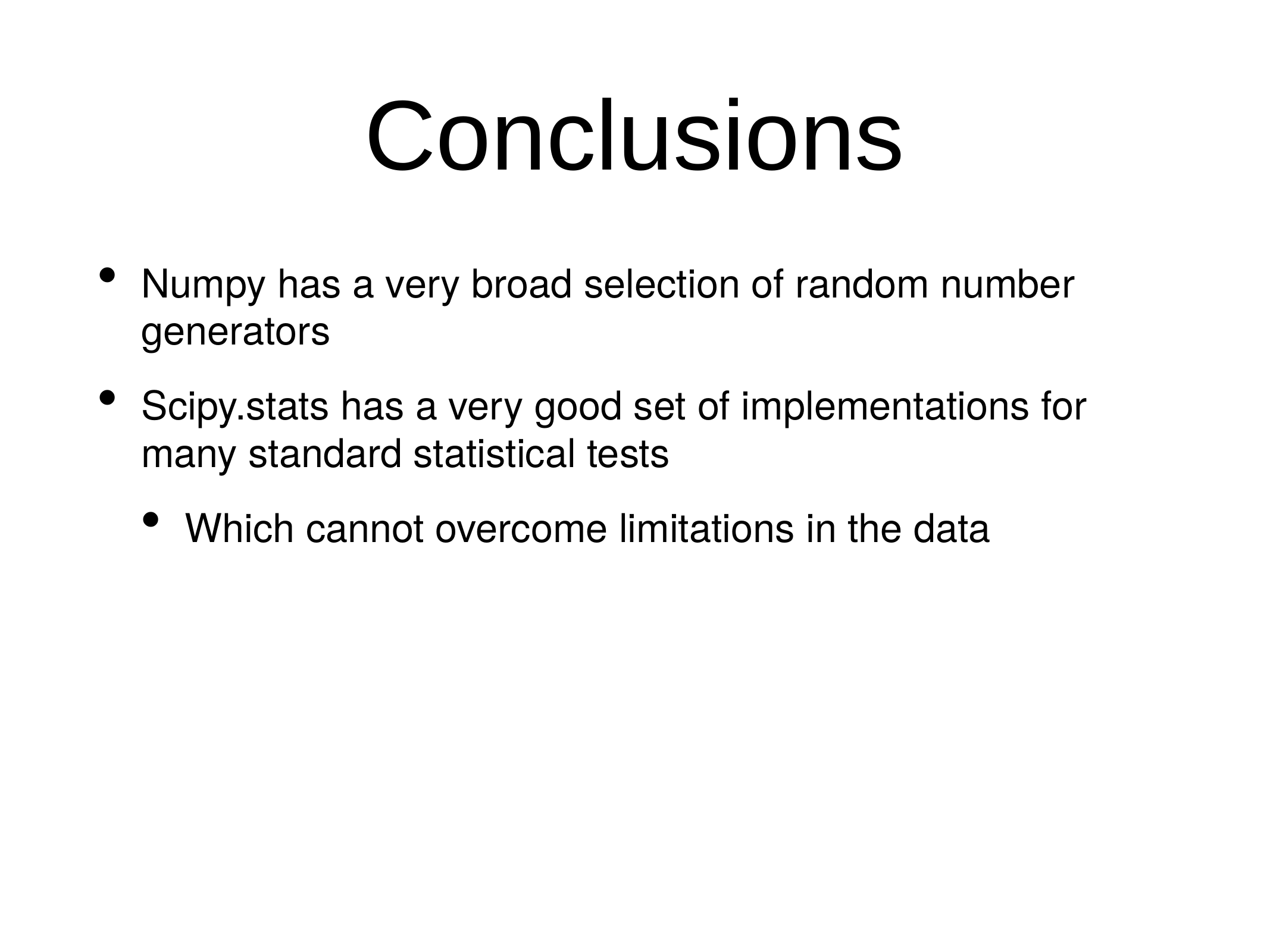

# Conclusions
Numpy has a very broad selection of random number generators
Scipy.stats has a very good set of implementations for many standard statistical tests
Which cannot overcome limitations in the data